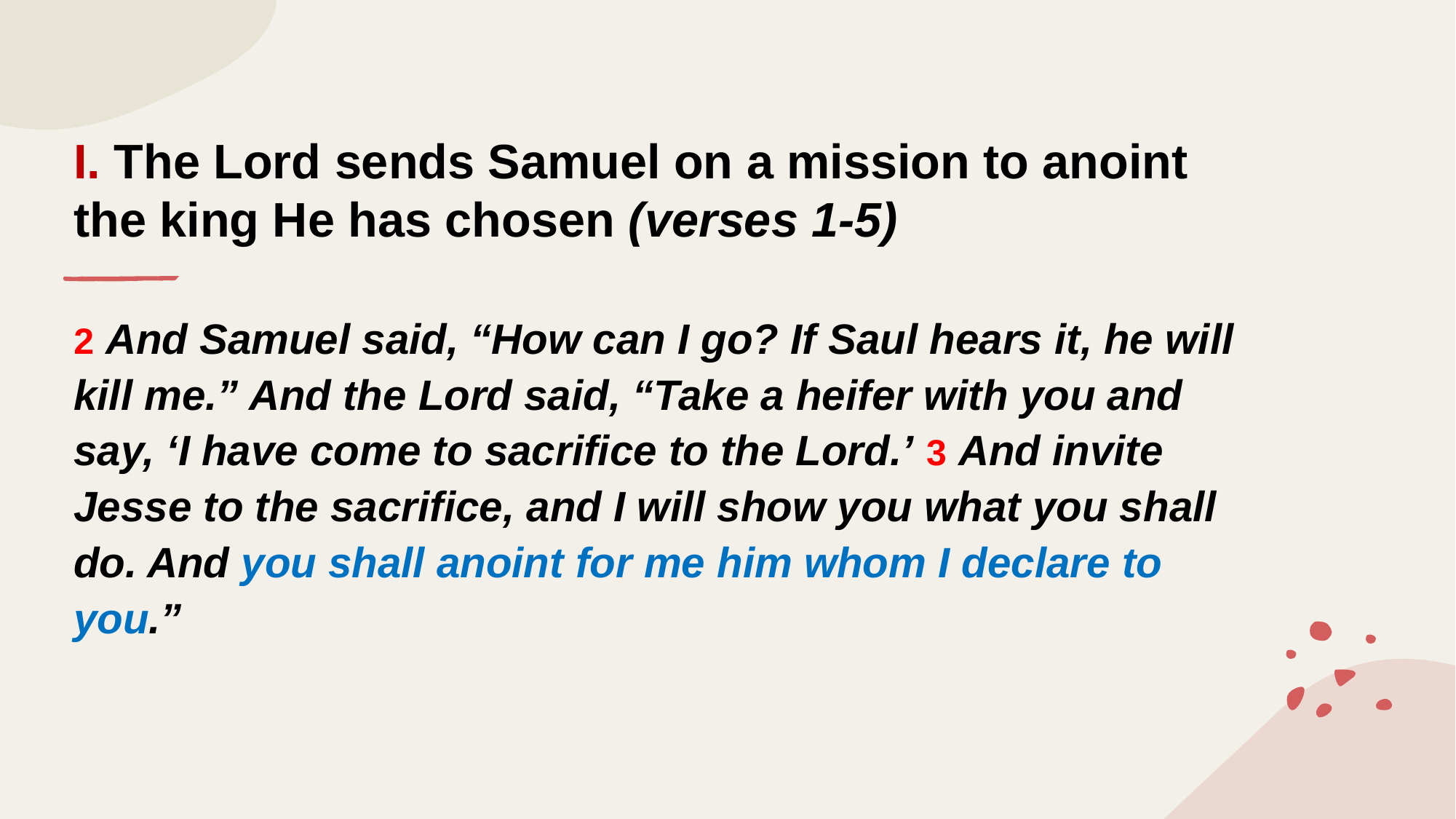

# I. The Lord sends Samuel on a mission to anoint the king He has chosen (verses 1-5)
2 And Samuel said, “How can I go? If Saul hears it, he will kill me.” And the Lord said, “Take a heifer with you and say, ‘I have come to sacrifice to the Lord.’ 3 And invite Jesse to the sacrifice, and I will show you what you shall do. And you shall anoint for me him whom I declare to you.”